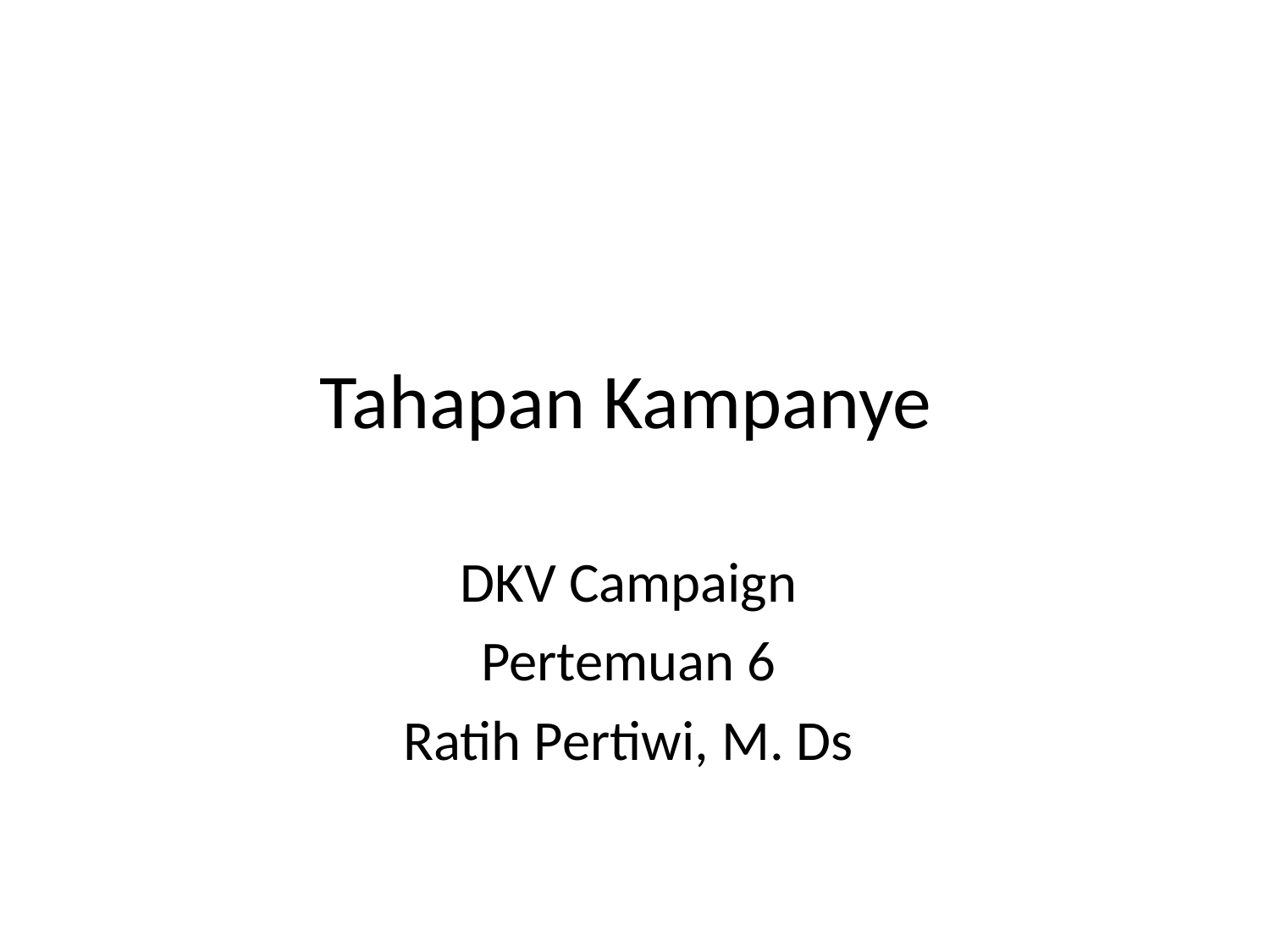

# Tahapan Kampanye
DKV Campaign
Pertemuan 6
Ratih Pertiwi, M. Ds